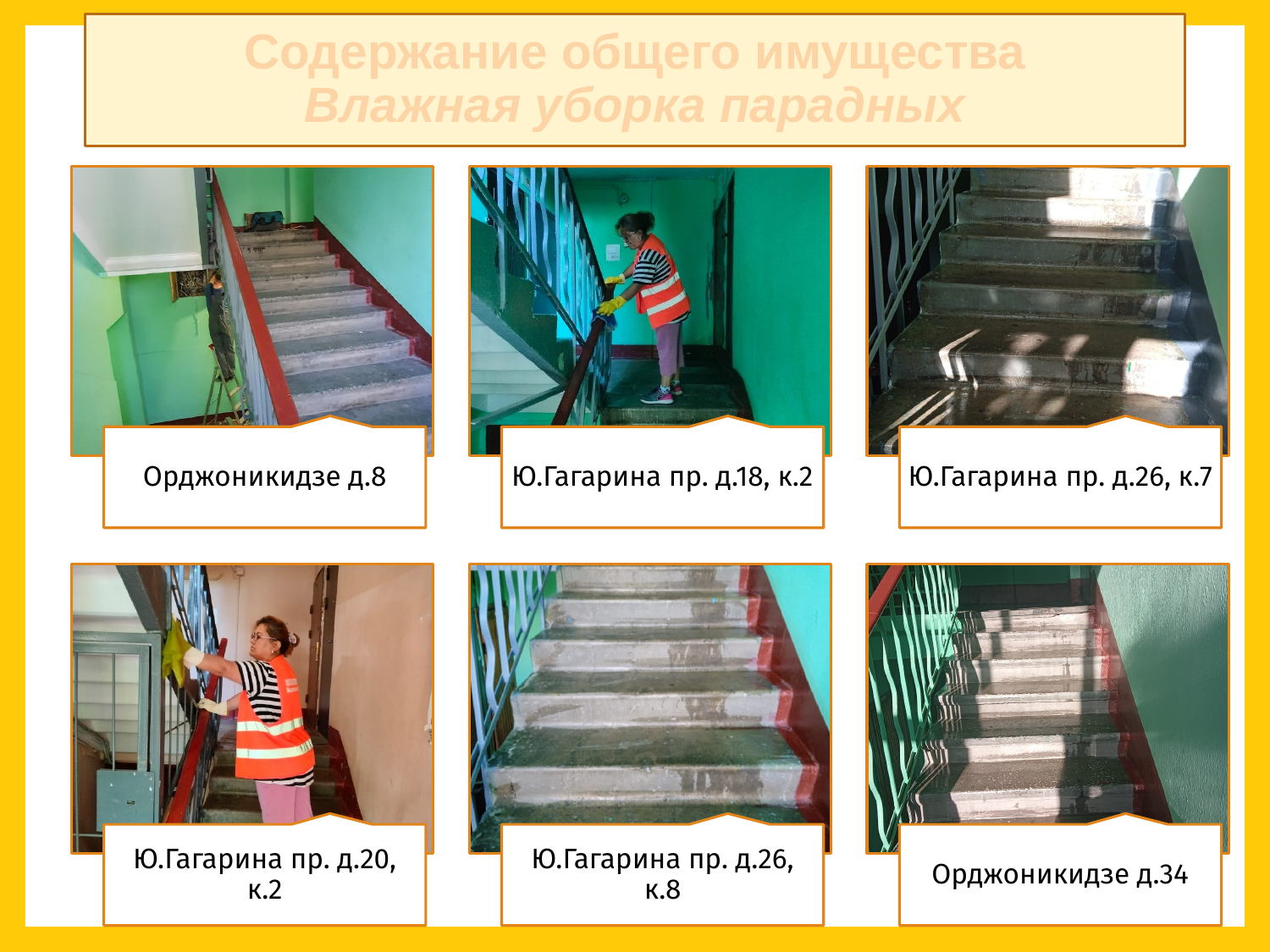

# Содержание общего имущества Влажная уборка парадных
Орджоникидзе д.8
Ю.Гагарина пр. д.18, к.2
Ю.Гагарина пр. д.26, к.7
Ю.Гагарина пр. д.20, к.2
Ю.Гагарина пр. д.26, к.8
Орджоникидзе д.34